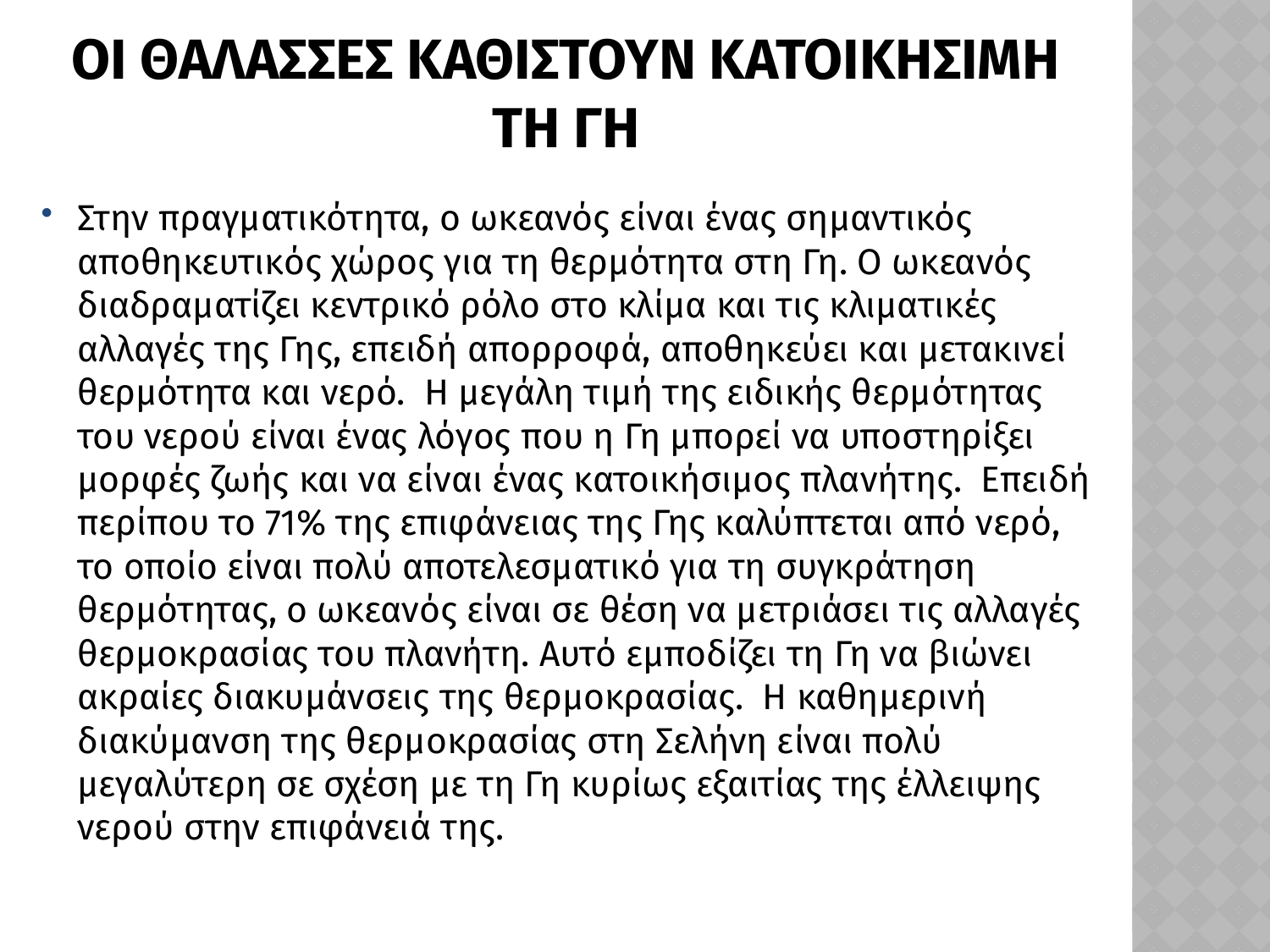

# ΟΙ ΘΑΛΑΣΣΕΣ ΚΑΘΙΣΤΟΥΝ ΚΑΤΟΙΚΗΣΙΜΗ ΤΗ ΓΗ
Στην πραγματικότητα, ο ωκεανός είναι ένας σημαντικός αποθηκευτικός χώρος για τη θερμότητα στη Γη. Ο ωκεανός διαδραματίζει κεντρικό ρόλο στο κλίμα και τις κλιματικές αλλαγές της Γης, επειδή απορροφά, αποθηκεύει και μετακινεί θερμότητα και νερό.  Η μεγάλη τιμή της ειδικής θερμότητας  του νερού είναι ένας λόγος που η Γη μπορεί να υποστηρίξει μορφές ζωής και να είναι ένας κατοικήσιμος πλανήτης.  Επειδή περίπου το 71% της επιφάνειας της Γης καλύπτεται από νερό, το οποίο είναι πολύ αποτελεσματικό για τη συγκράτηση θερμότητας, ο ωκεανός είναι σε θέση να μετριάσει τις αλλαγές θερμοκρασίας του πλανήτη. Αυτό εμποδίζει τη Γη να βιώνει ακραίες διακυμάνσεις της θερμοκρασίας.  Η καθημερινή διακύμανση της θερμοκρασίας στη Σελήνη είναι πολύ μεγαλύτερη σε σχέση με τη Γη κυρίως εξαιτίας της έλλειψης νερού στην επιφάνειά της.